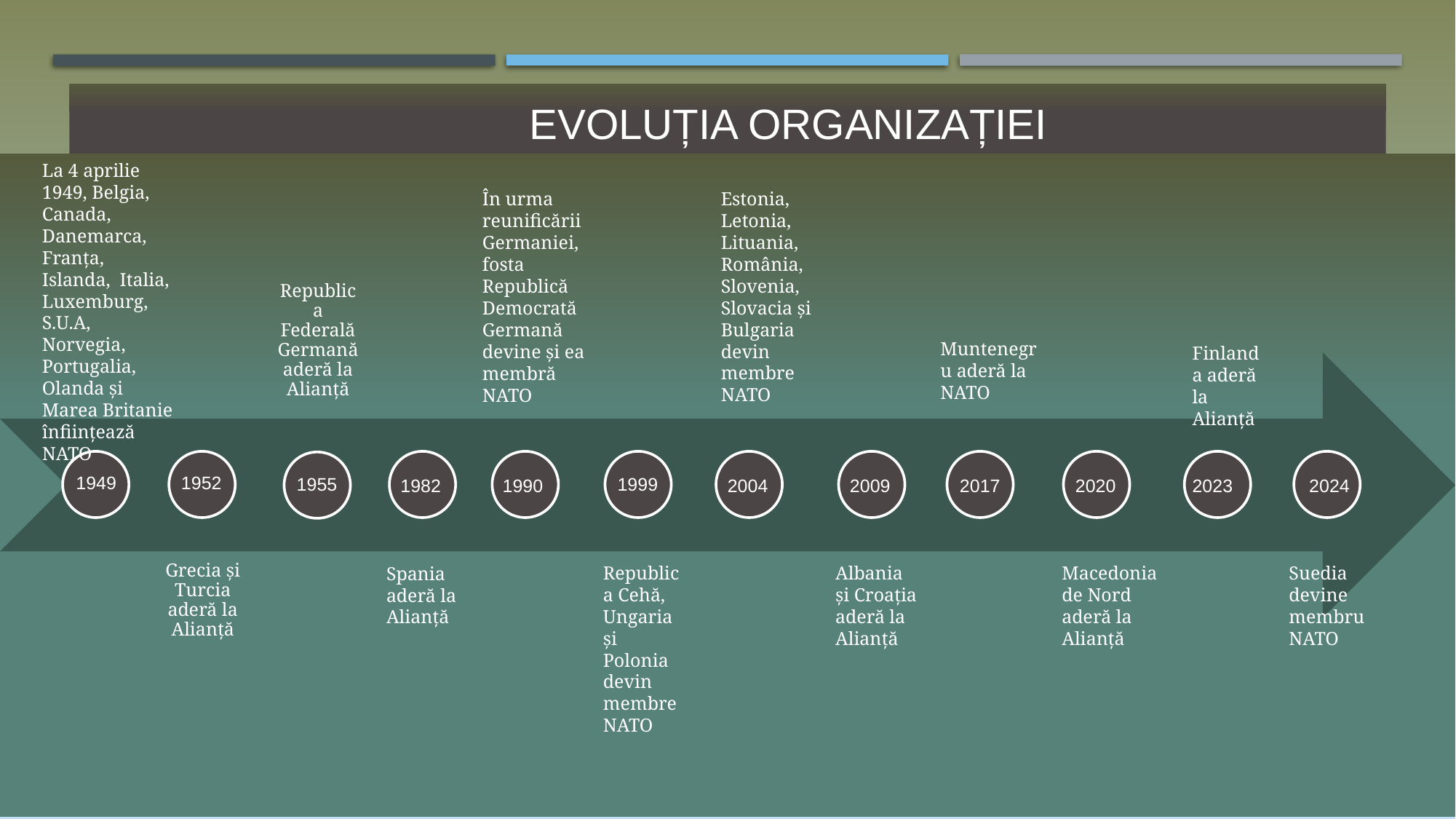

# Evoluția organizației

Grecia și Turcia aderă la Alianță
Republica Federală Germană aderă la Alianță

La 4 aprilie 1949, Belgia, Canada, Danemarca, Franța, Islanda,  Italia, Luxemburg, S.U.A,  Norvegia, Portugalia, Olanda și Marea Britanie înființează NATO
Estonia, Letonia, Lituania, România, Slovenia, Slovacia și Bulgaria devin membre NATO
În urma reunificării Germaniei, fosta Republică Democrată Germană devine și ea membră NATO
Muntenegru aderă la NATO
Finlanda aderă la Alianță
1952
1949
1999
1955
2017
2020
2023
2024
2009
1982
1990
2004
Macedonia de Nord aderă la Alianță
Suedia devine membru NATO
Republica Cehă, Ungaria și Polonia devin membre NATO
Albania și Croația aderă la Alianță
Spania aderă la Alianță